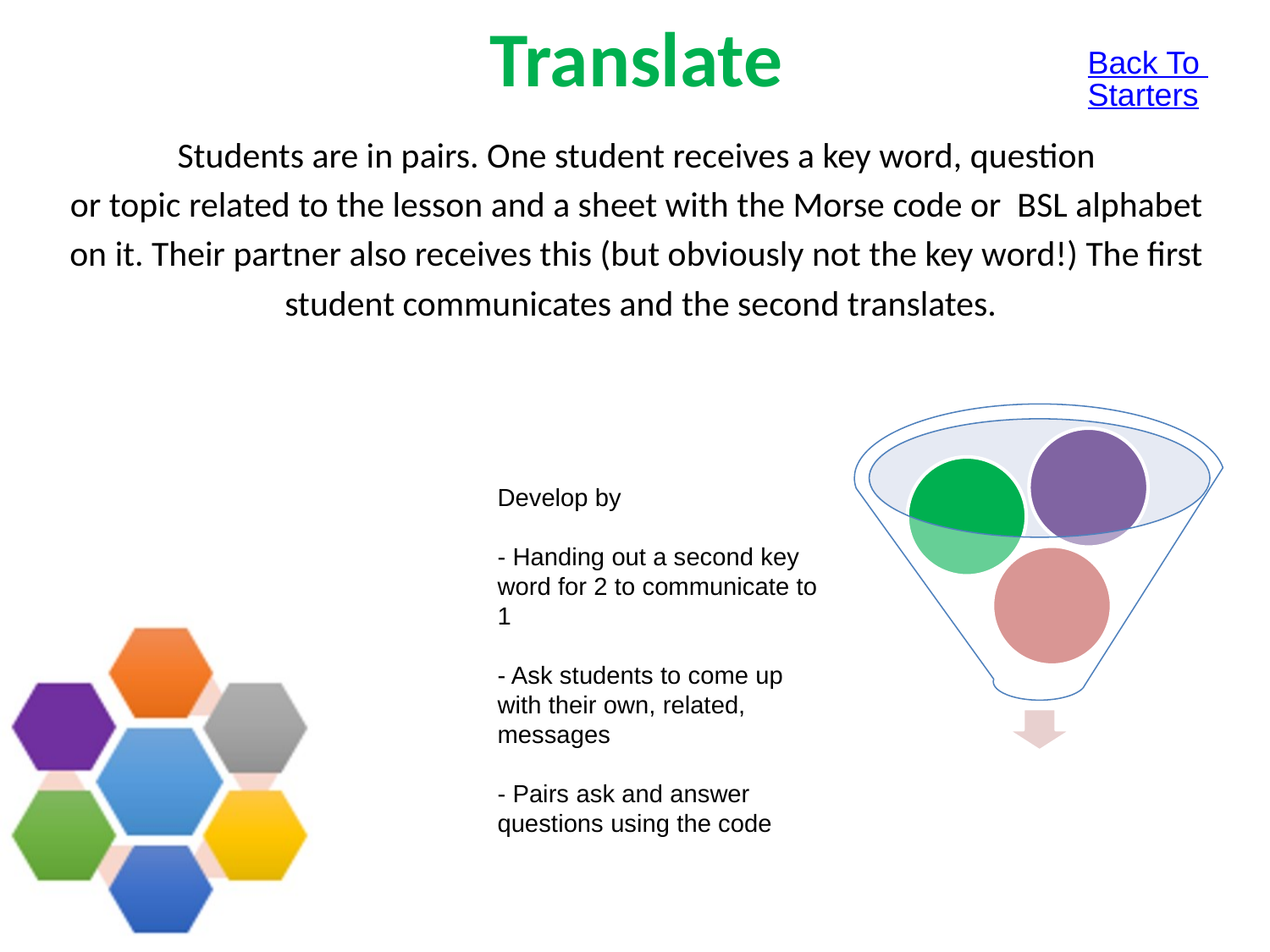

# Translate
Back To Starters
Students are in pairs. One student receives a key word, question
or topic related to the lesson and a sheet with the Morse code or  BSL alphabet
on it. Their partner also receives this (but obviously not the key word!) The first
student communicates and the second translates.

Develop by

- Handing out a second key word for 2 to communicate to 1

- Ask students to come up with their own, related, messages

- Pairs ask and answer questions using the code